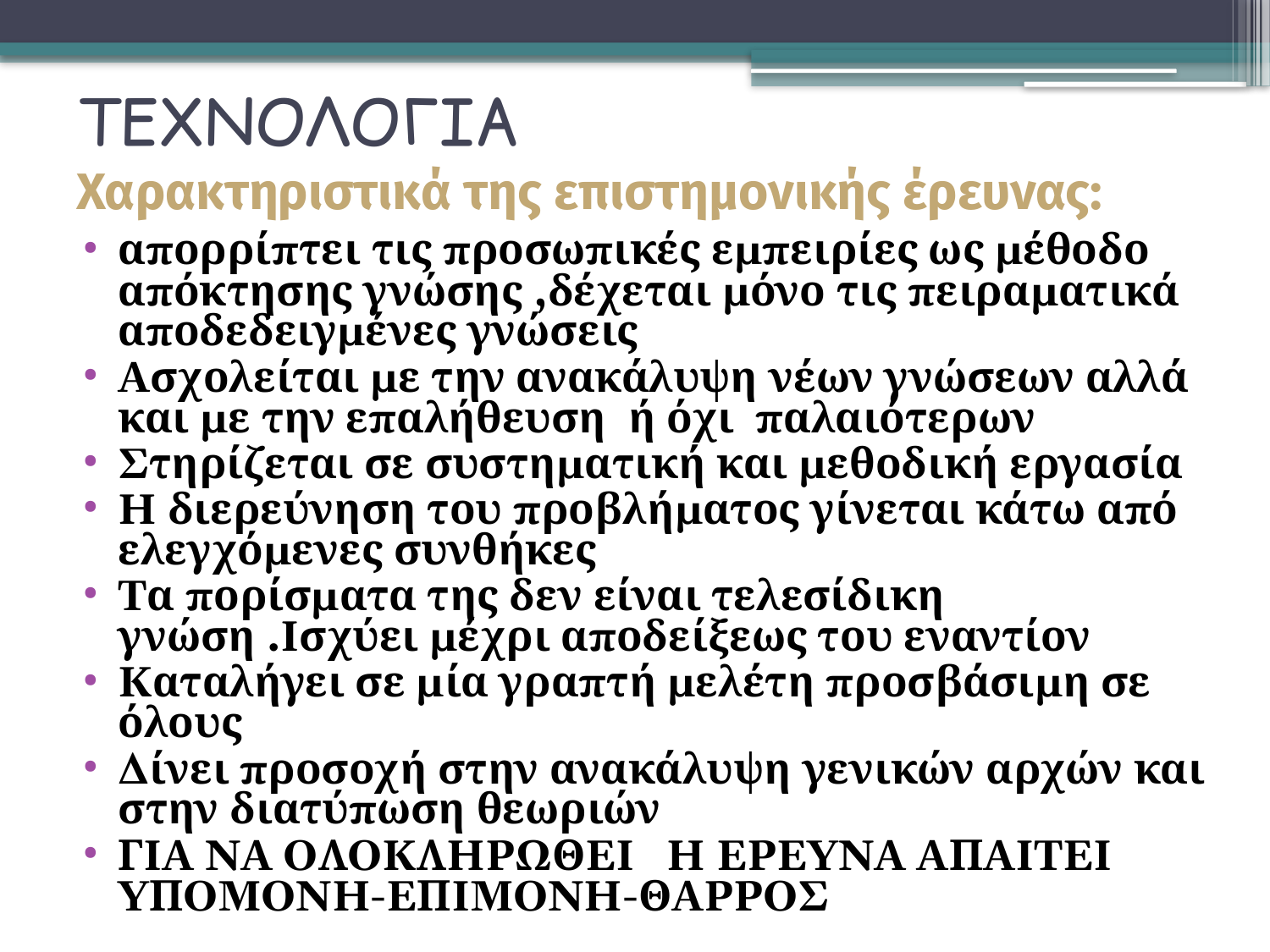

7
# ΤΕΧΝΟΛΟΓΙΑ Χαρακτηριστικά της επιστημονικής έρευνας:
απορρίπτει τις προσωπικές εμπειρίες ως μέθοδο απόκτησης γνώσης ,δέχεται μόνο τις πειραματικά αποδεδειγμένες γνώσεις
Ασχολείται με την ανακάλυψη νέων γνώσεων αλλά και με την επαλήθευση  ή όχι  παλαιότερων
Στηρίζεται σε συστηματική και μεθοδική εργασία
Η διερεύνηση του προβλήματος γίνεται κάτω από ελεγχόμενες συνθήκες
Τα πορίσματα της δεν είναι τελεσίδικη γνώση .Ισχύει μέχρι αποδείξεως του εναντίον
Καταλήγει σε μία γραπτή μελέτη προσβάσιμη σε όλους
Δίνει προσοχή στην ανακάλυψη γενικών αρχών και στην διατύπωση θεωριών
ΓΙΑ ΝΑ ΟΛΟΚΛΗΡΩΘΕΙ   Η ΕΡΕΥΝΑ ΑΠΑΙΤΕΙ ΥΠΟΜΟΝΗ-ΕΠΙΜΟΝΗ-ΘΑΡΡΟΣ